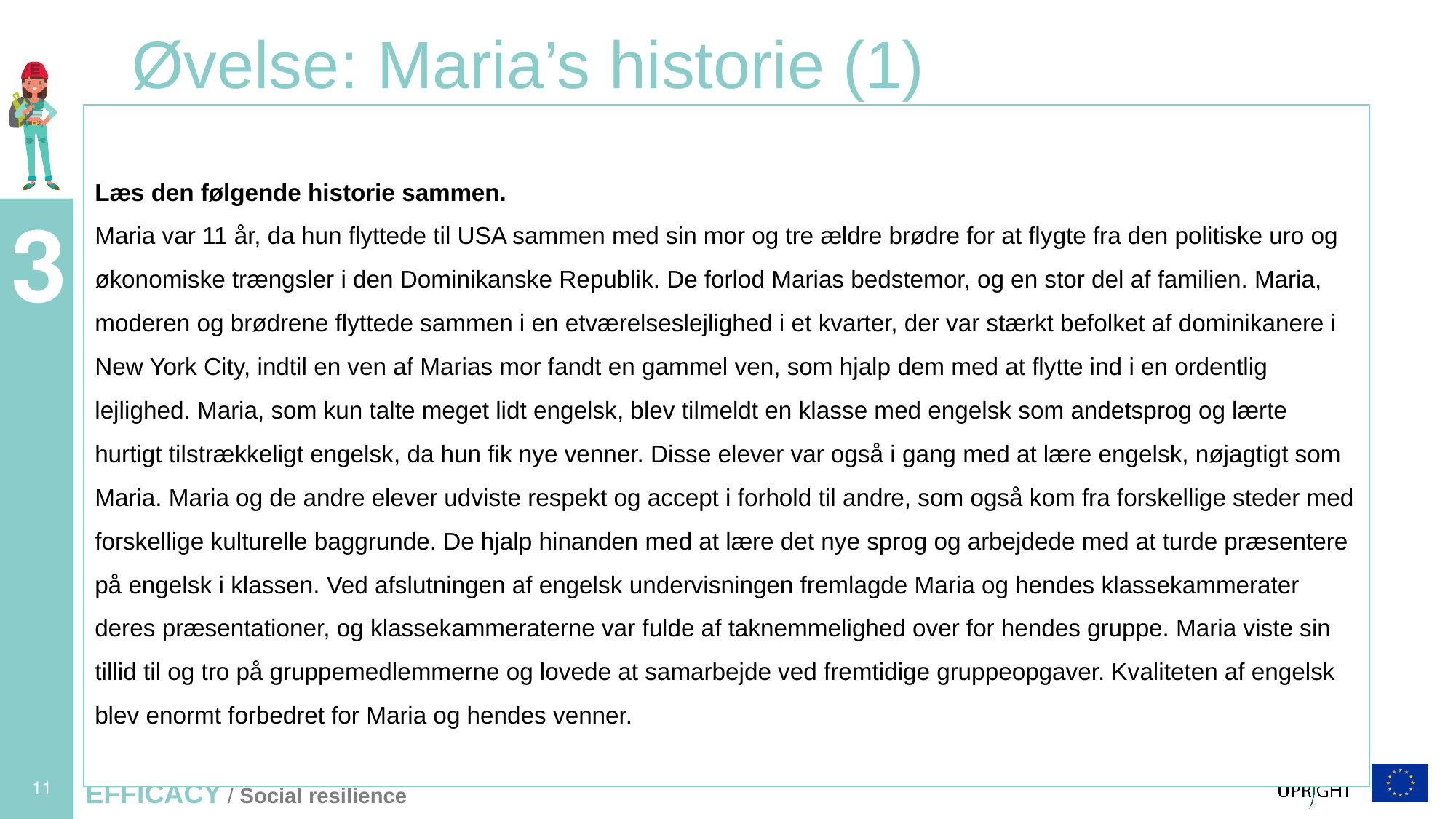

# Øvelse: Maria’s historie (1)
Læs den følgende historie sammen.
Maria var 11 år, da hun flyttede til USA sammen med sin mor og tre ældre brødre for at flygte fra den politiske uro og økonomiske trængsler i den Dominikanske Republik. De forlod Marias bedstemor, og en stor del af familien. Maria, moderen og brødrene flyttede sammen i en etværelseslejlighed i et kvarter, der var stærkt befolket af dominikanere i New York City, indtil en ven af Marias mor fandt en gammel ven, som hjalp dem med at flytte ind i en ordentlig lejlighed. Maria, som kun talte meget lidt engelsk, blev tilmeldt en klasse med engelsk som andetsprog og lærte hurtigt tilstrækkeligt engelsk, da hun fik nye venner. Disse elever var også i gang med at lære engelsk, nøjagtigt som Maria. Maria og de andre elever udviste respekt og accept i forhold til andre, som også kom fra forskellige steder med forskellige kulturelle baggrunde. De hjalp hinanden med at lære det nye sprog og arbejdede med at turde præsentere på engelsk i klassen. Ved afslutningen af engelsk undervisningen fremlagde Maria og hendes klassekammerater deres præsentationer, og klassekammeraterne var fulde af taknemmelighed over for hendes gruppe. Maria viste sin tillid til og tro på gruppemedlemmerne og lovede at samarbejde ved fremtidige gruppeopgaver. Kvaliteten af engelsk blev enormt forbedret for Maria og hendes venner.